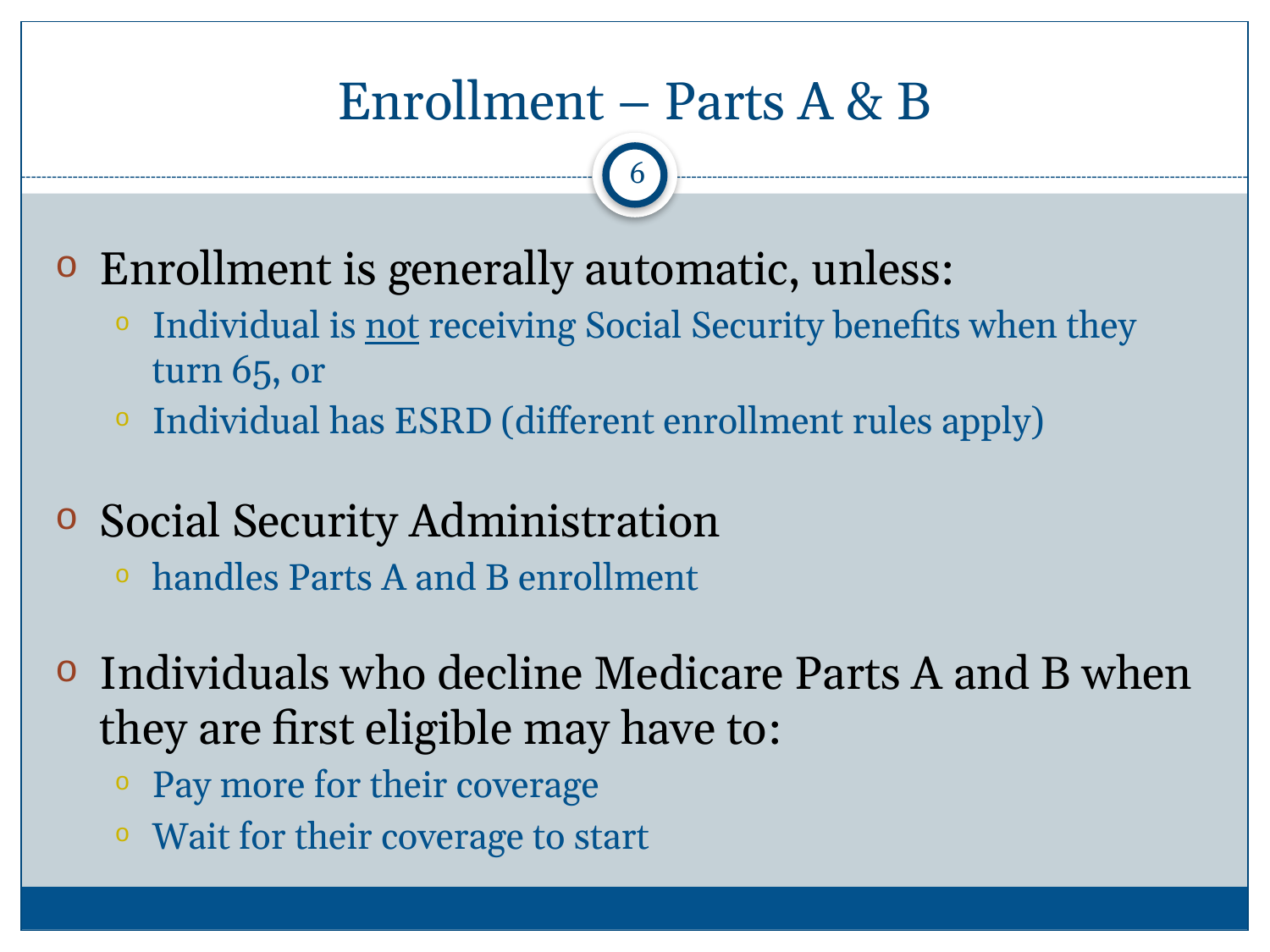

# Enrollment – Parts A & B
6
Enrollment is generally automatic, unless:
Individual is not receiving Social Security benefits when they turn 65, or
Individual has ESRD (different enrollment rules apply)

Social Security Administration
handles Parts A and B enrollment

Individuals who decline Medicare Parts A and B when they are first eligible may have to:
Pay more for their coverage
Wait for their coverage to start